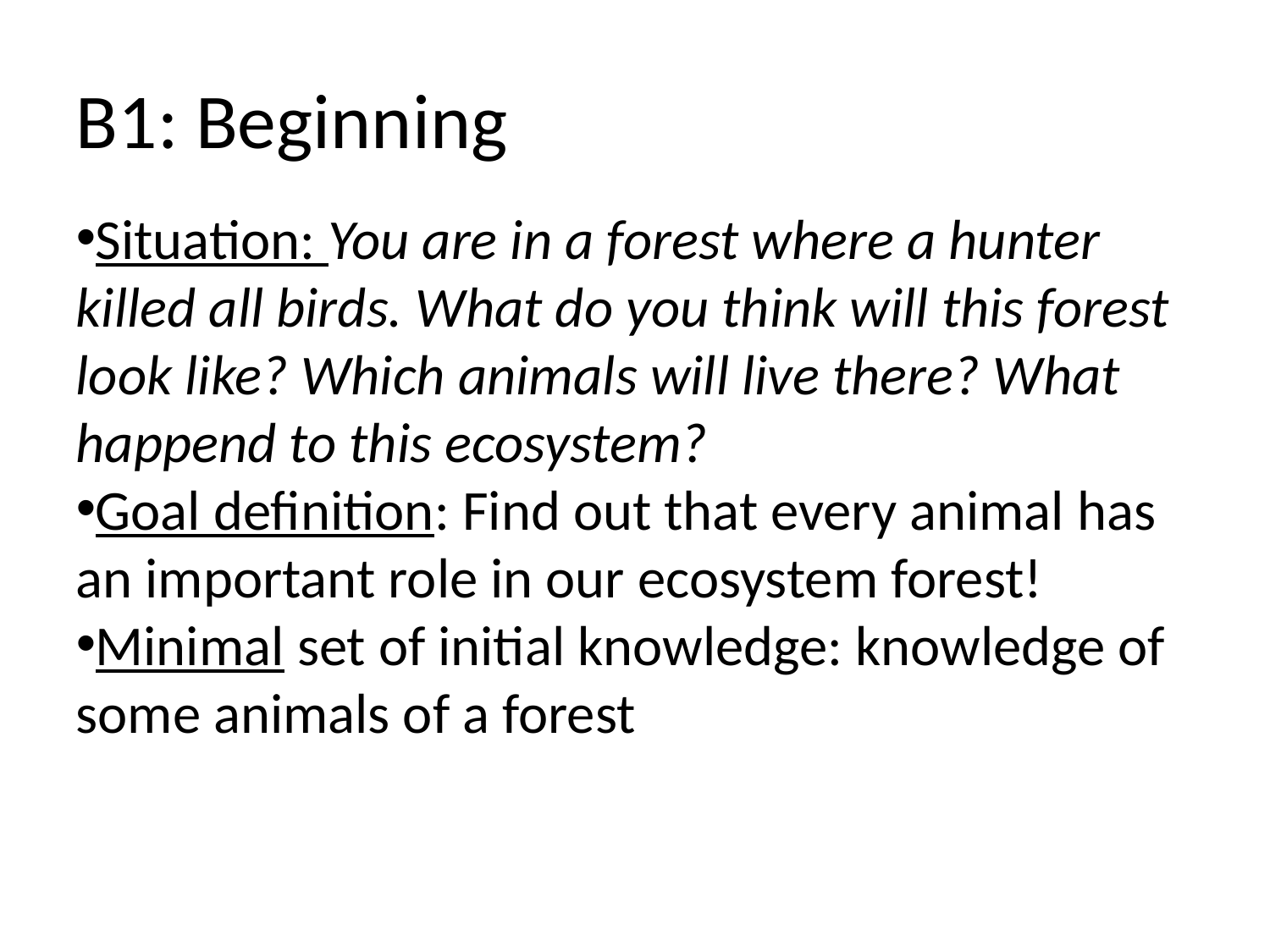

B1: Beginning
Situation: You are in a forest where a hunter killed all birds. What do you think will this forest look like? Which animals will live there? What happend to this ecosystem?
Goal definition: Find out that every animal has an important role in our ecosystem forest!
Minimal set of initial knowledge: knowledge of some animals of a forest